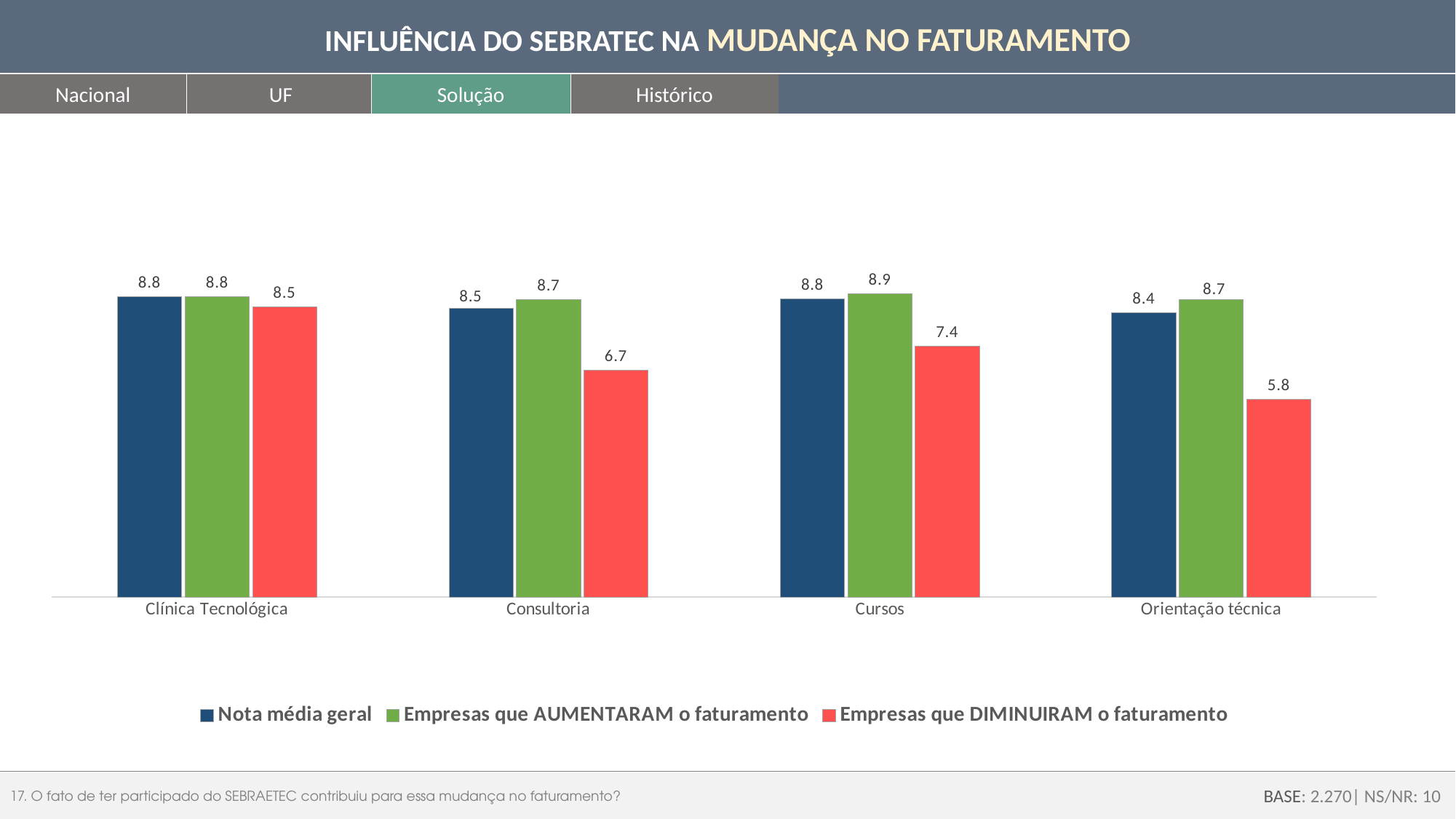

INFLUÊNCIA DO SEBRATEC NA MUDANÇA NO FATURAMENTO
Nacional
UF
Solução
Histórico

### Chart

| Category | Nota média geral | Empresas que AUMENTARAM o faturamento | Empresas que DIMINUIRAM o faturamento |
|---|---|---|---|
| Clínica Tecnológica | 8.823275050206338 | 8.840943457005302 | 8.527959774235436 |
| Consultoria | 8.481647989441162 | 8.746807869809778 | 6.65893467303798 |
| Cursos | 8.765357626626848 | 8.9246343320734 | 7.370812939553643 |
| Orientação técnica | 8.352923703518059 | 8.734228966307551 | 5.813585922599142 |
17. O fato de ter participado do SEBRAETEC contribuiu para essa mudança no faturamento?
BASE: 2.270| NS/NR: 10